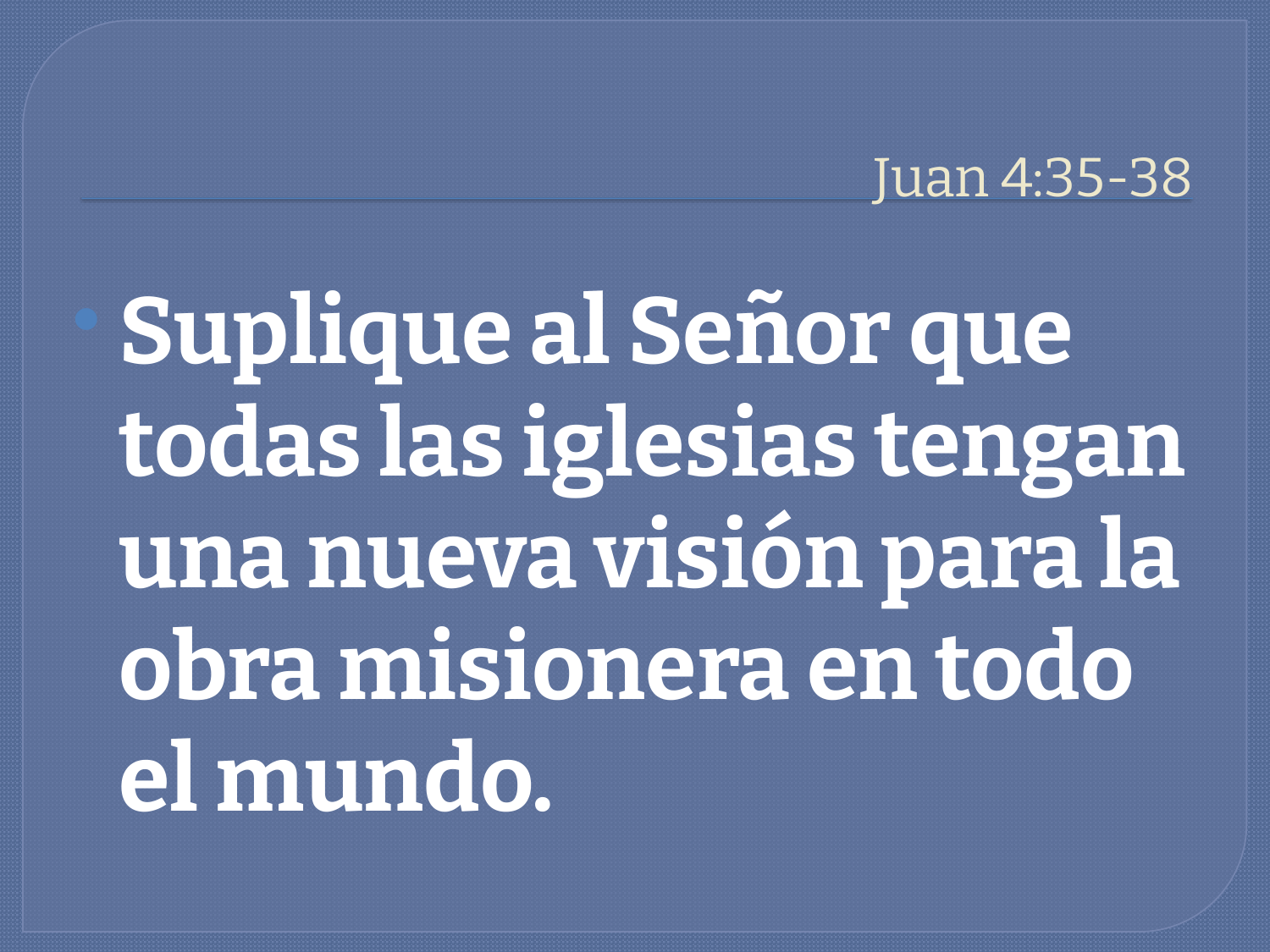

# Juan 4:35-38
Suplique al Señor que todas las iglesias tengan una nueva visión para la obra misionera en todo el mundo.